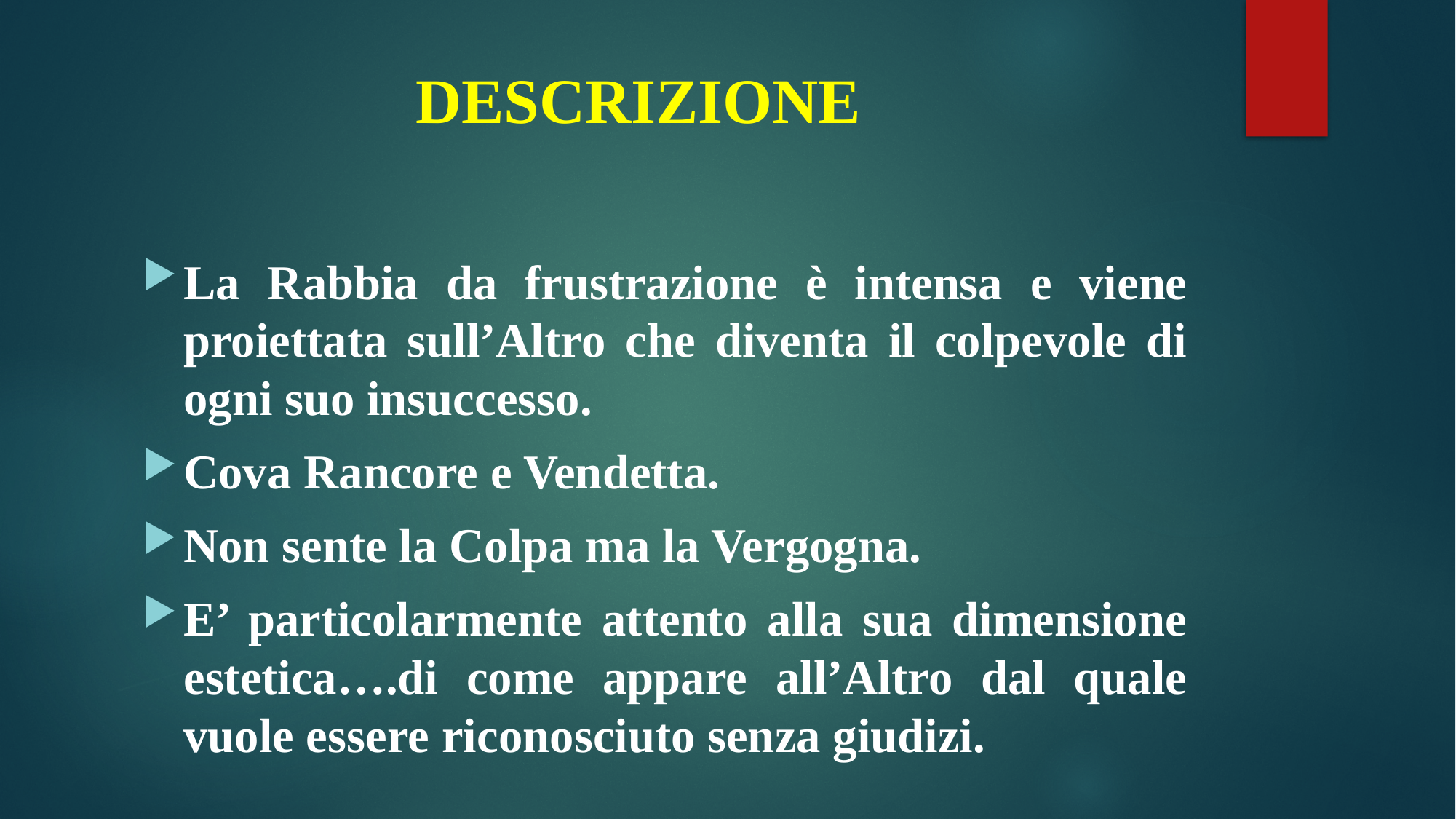

# DESCRIZIONE
La Rabbia da frustrazione è intensa e viene proiettata sull’Altro che diventa il colpevole di ogni suo insuccesso.
Cova Rancore e Vendetta.
Non sente la Colpa ma la Vergogna.
E’ particolarmente attento alla sua dimensione estetica….di come appare all’Altro dal quale vuole essere riconosciuto senza giudizi.